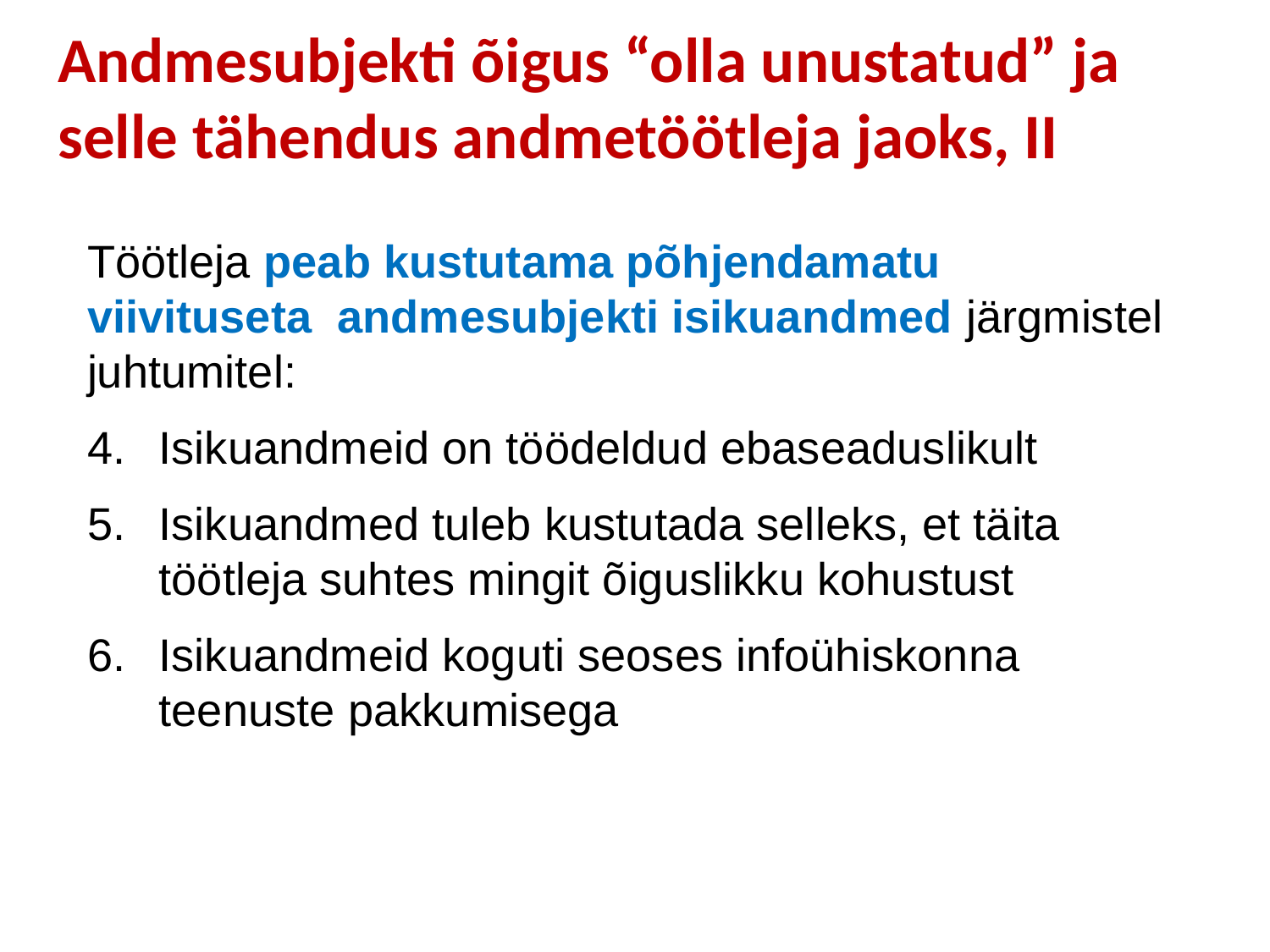

# Andmesubjekti õigus “olla unustatud” ja selle tähendus andmetöötleja jaoks, II
Töötleja peab kustutama põhjendamatu viivituseta  andmesubjekti isikuandmed järgmistel juhtumitel:
Isikuandmeid on töödeldud ebaseaduslikult
Isikuandmed tuleb kustutada selleks, et täita töötleja suhtes mingit õiguslikku kohustust
Isikuandmeid koguti seoses infoühiskonna teenuste pakkumisega